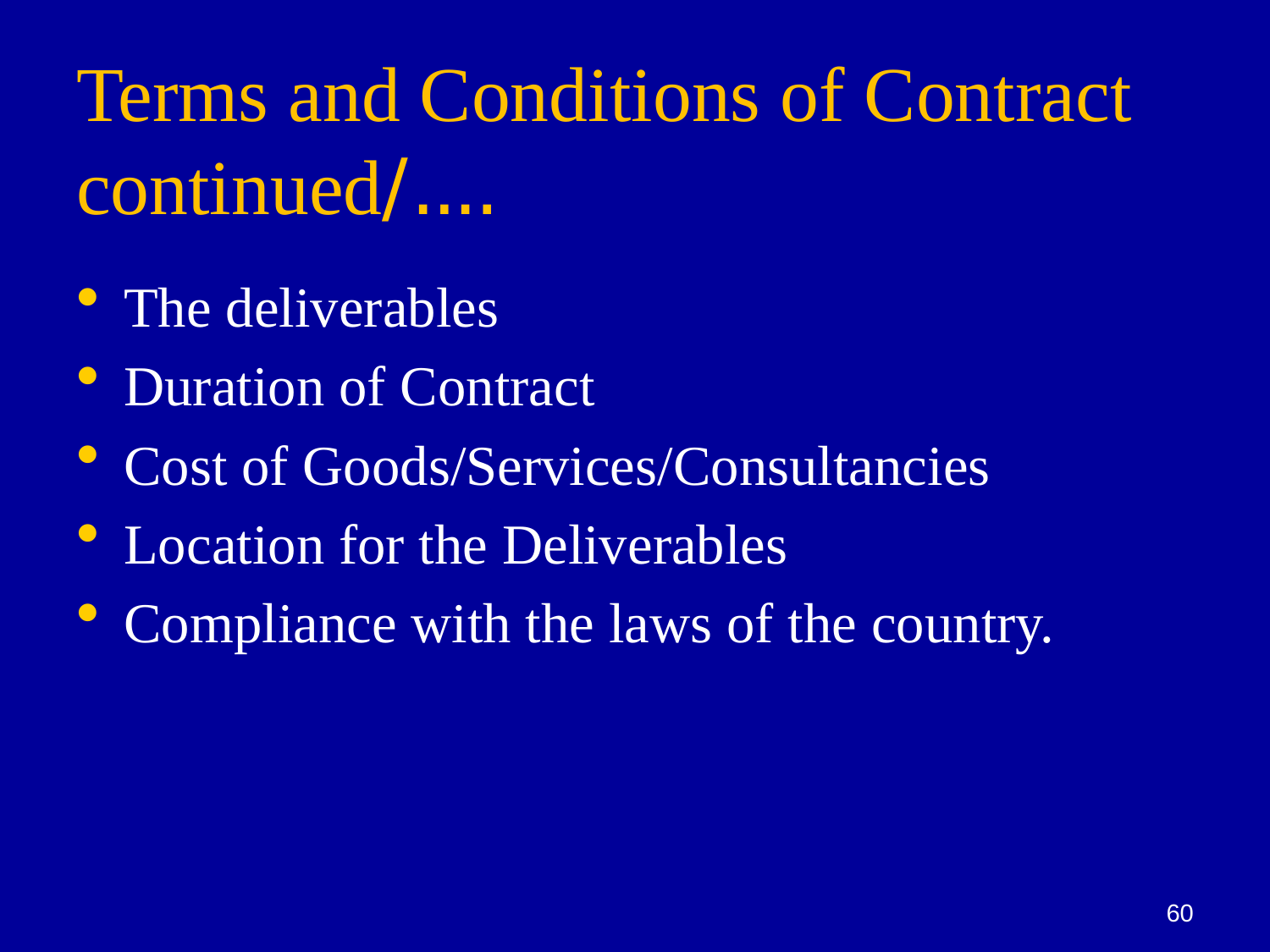

# Terms and Conditions of Contract continued/….
The deliverables
Duration of Contract
Cost of Goods/Services/Consultancies
Location for the Deliverables
Compliance with the laws of the country.
60